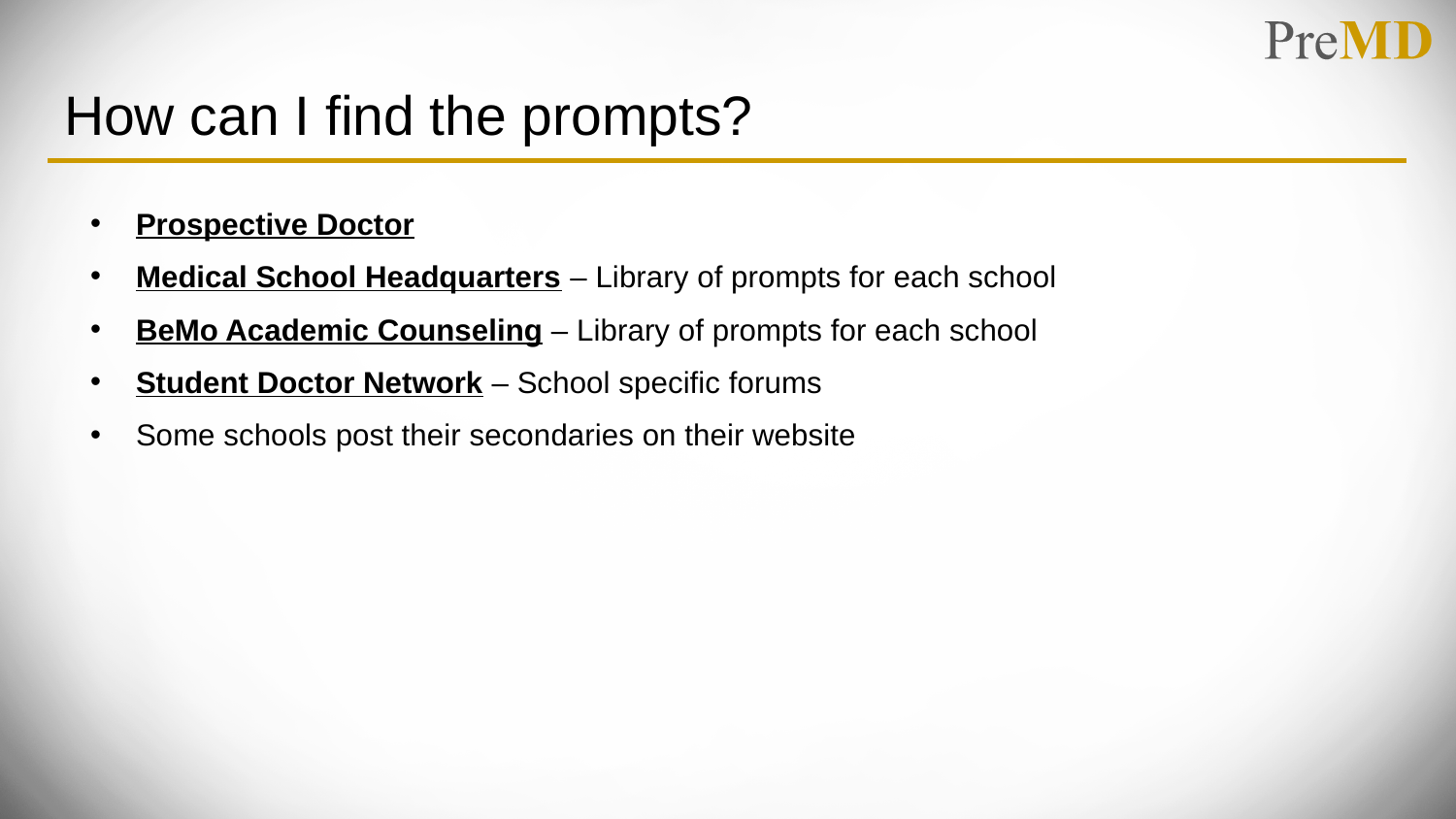

# How can I find the prompts?
Prospective Doctor
Medical School Headquarters – Library of prompts for each school
BeMo Academic Counseling – Library of prompts for each school
Student Doctor Network – School specific forums
Some schools post their secondaries on their website